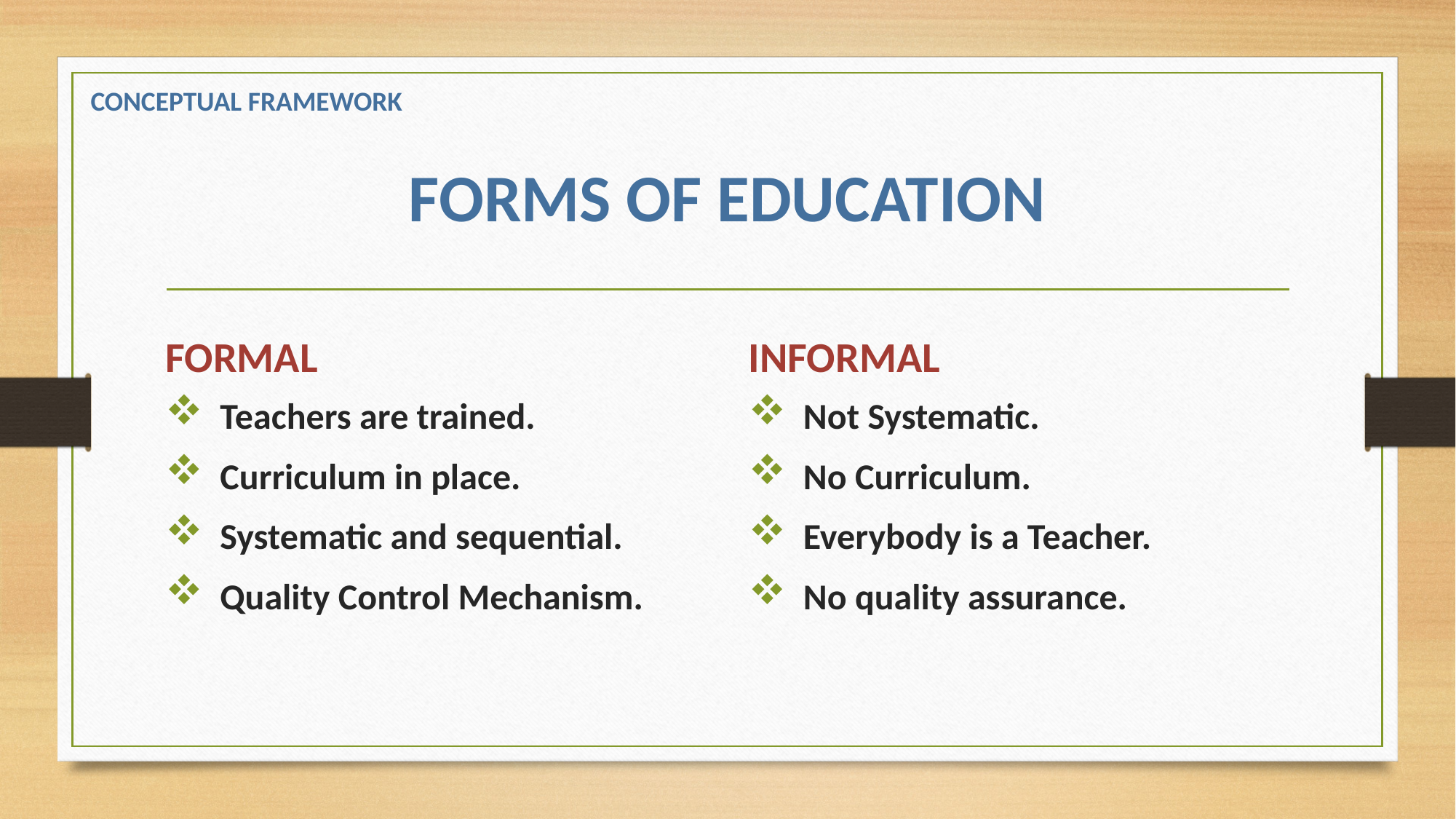

CONCEPTUAL FRAMEWORK
# FORMS OF EDUCATION
FORMAL
INFORMAL
  Teachers are trained.
  Curriculum in place.
  Systematic and sequential.
  Quality Control Mechanism.

  Not Systematic.
  No Curriculum.
  Everybody is a Teacher.
  No quality assurance.